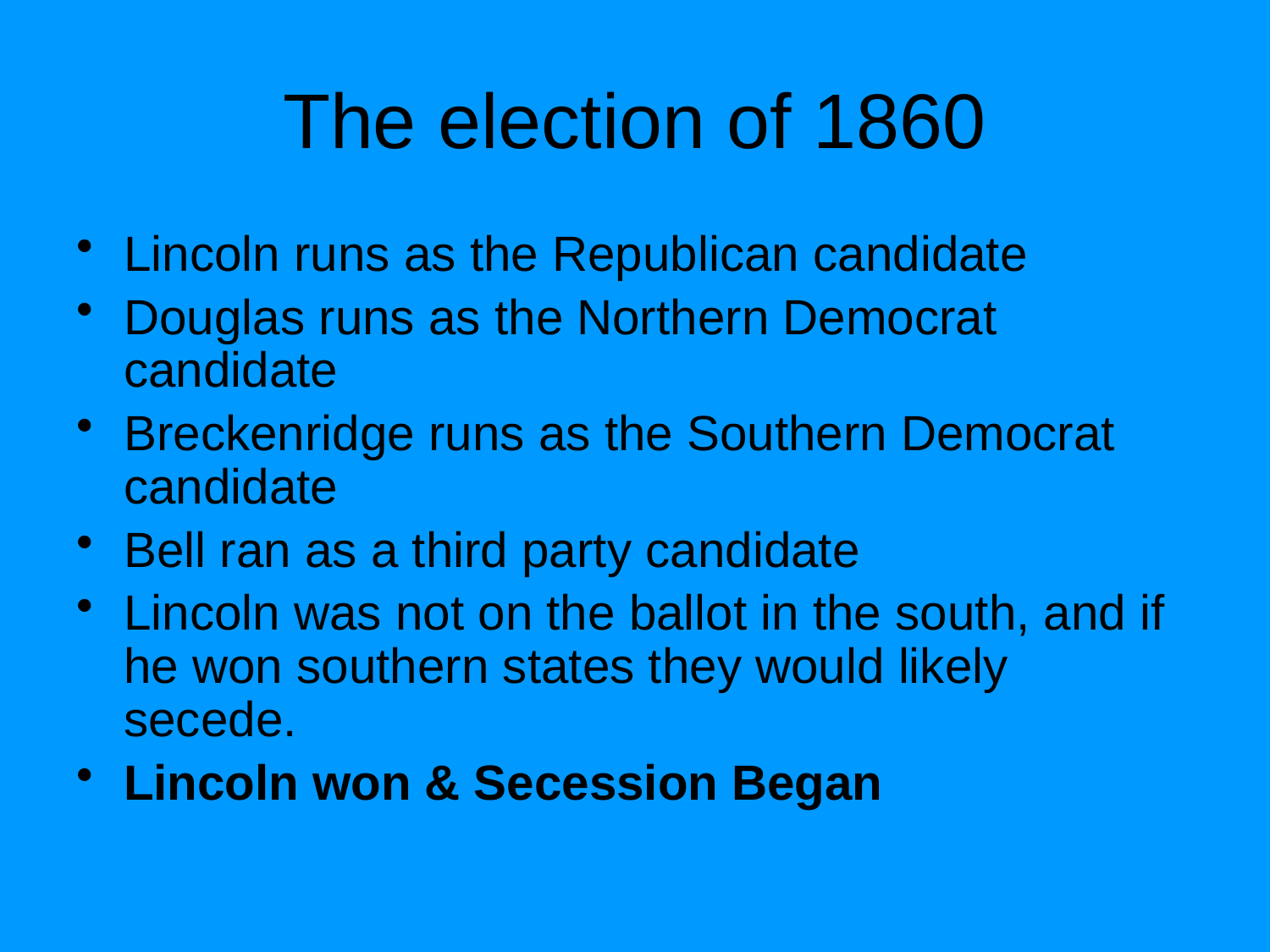

# The election of 1860
Lincoln runs as the Republican candidate
Douglas runs as the Northern Democrat candidate
Breckenridge runs as the Southern Democrat candidate
Bell ran as a third party candidate
Lincoln was not on the ballot in the south, and if he won southern states they would likely secede.
Lincoln won & Secession Began